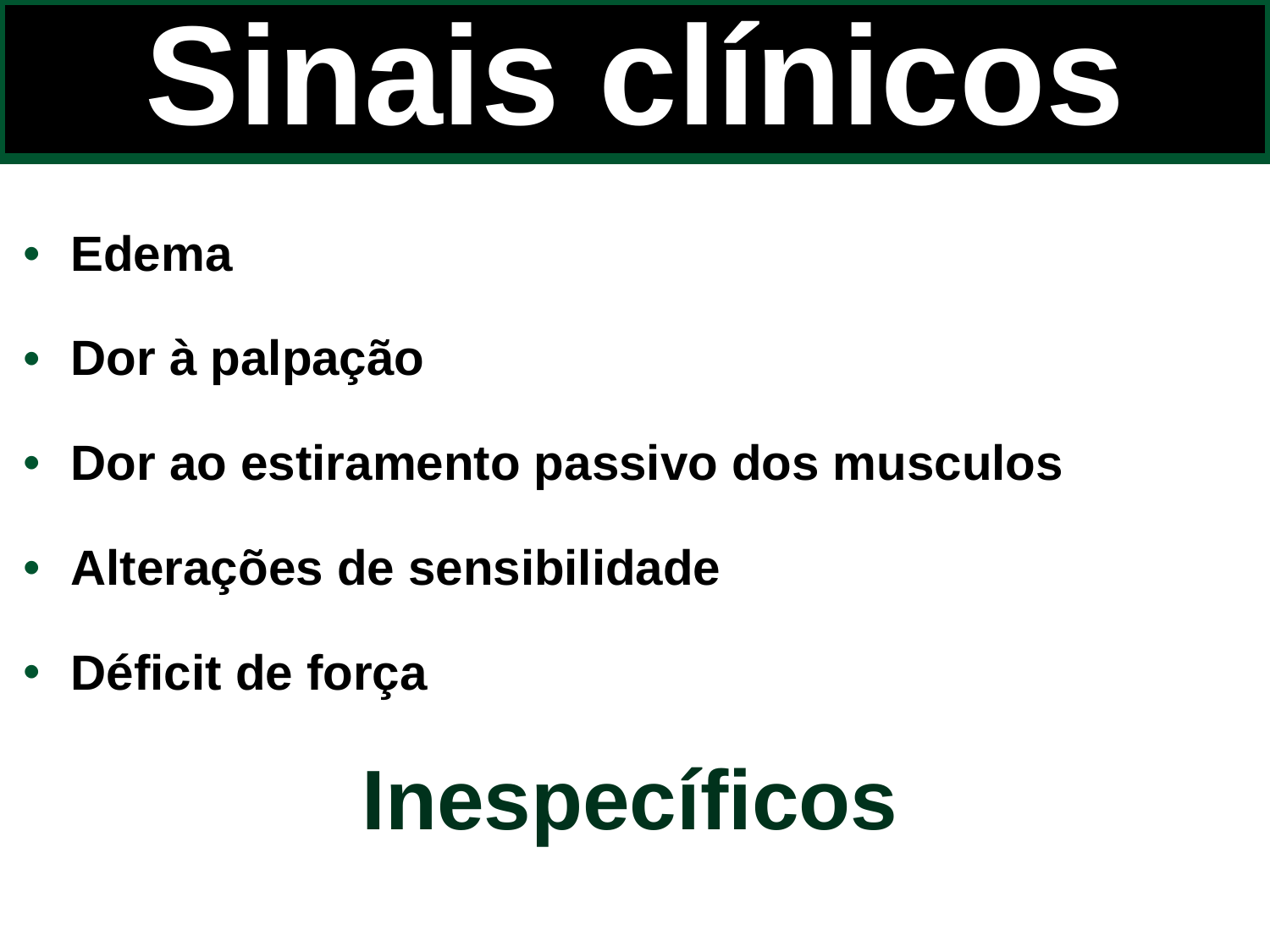

# Sinais clínicos
Edema
Dor à palpação
Dor ao estiramento passivo dos musculos
Alterações de sensibilidade
Déficit de força
Inespecíficos